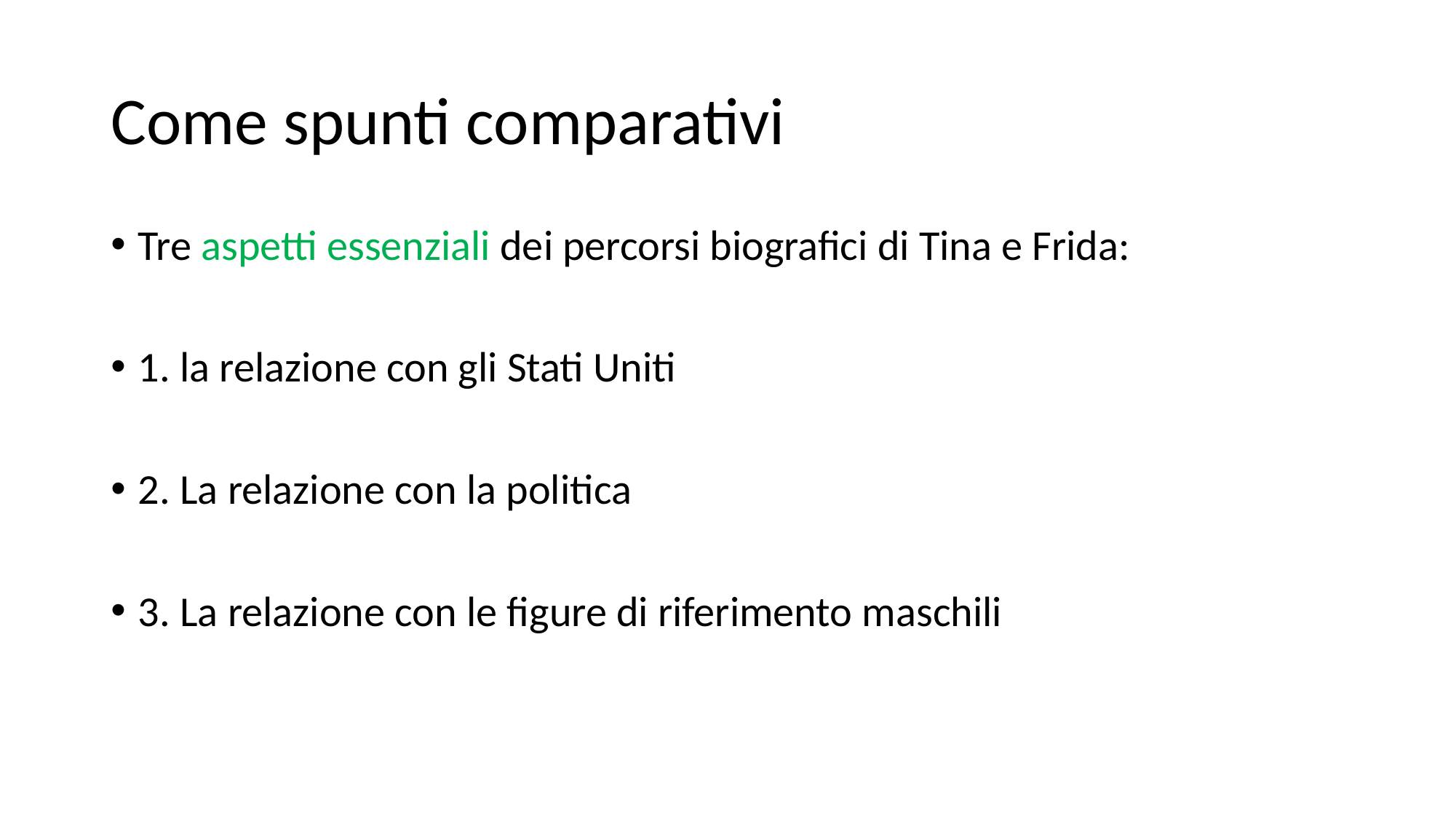

# Come spunti comparativi
Tre aspetti essenziali dei percorsi biografici di Tina e Frida:

1. la relazione con gli Stati Uniti

2. La relazione con la politica

3. La relazione con le figure di riferimento maschili